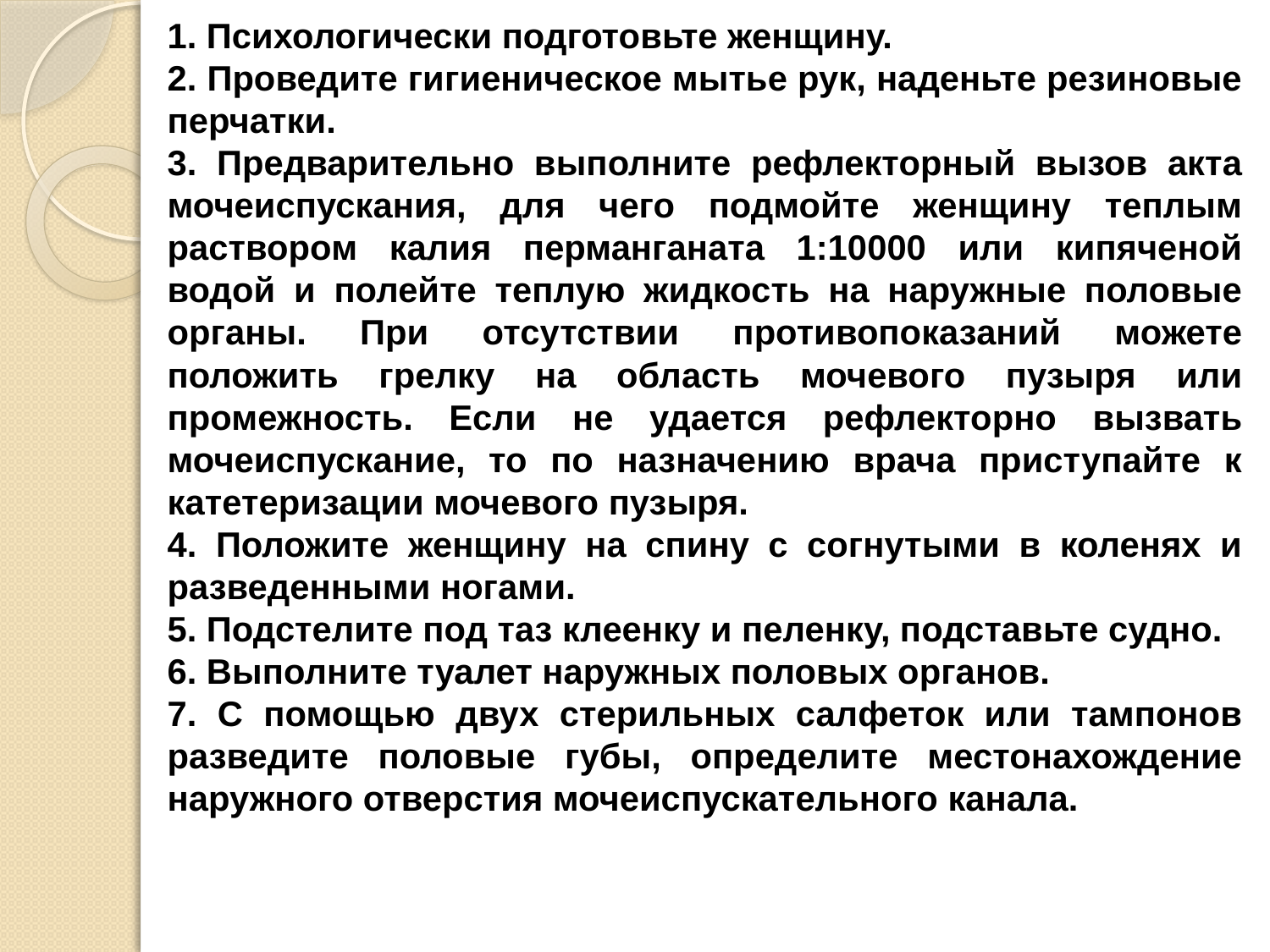

1. Психологически подготовьте женщину.
2. Проведите гигиеническое мытье рук, наденьте резиновые перчатки.
3. Предварительно выполните рефлекторный вызов акта мочеиспускания, для чего подмойте женщину теплым раствором калия перманганата 1:10000 или кипяченой водой и полейте теплую жидкость на наружные половые органы. При отсутствии противопоказаний можете положить грелку на область мочевого пузыря или промежность. Если не удается рефлекторно вызвать мочеиспускание, то по назначению врача приступайте к катетеризации мочевого пузыря.
4. Положите женщину на спину с согнутыми в коленях и разведенными ногами.
5. Подстелите под таз клеенку и пеленку, подставьте судно.
6. Выполните туалет наружных половых органов.
7. С помощью двух стерильных салфеток или тампонов разведите половые губы, определите местонахождение наружного отверстия мочеиспускательного канала.